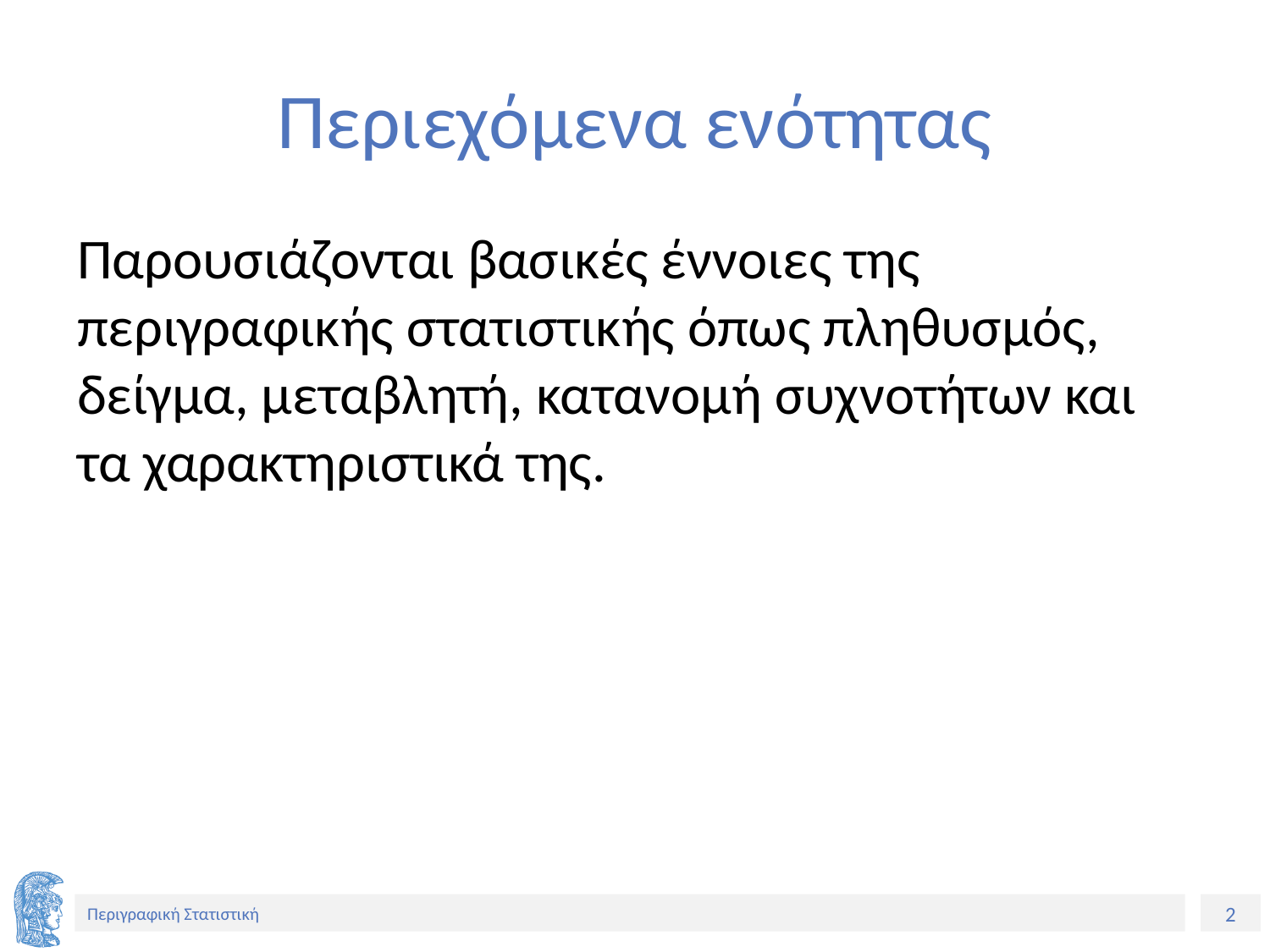

# Περιεχόμενα ενότητας
Παρουσιάζονται βασικές έννοιες της περιγραφικής στατιστικής όπως πληθυσμός, δείγμα, μεταβλητή, κατανομή συχνοτήτων και τα χαρακτηριστικά της.